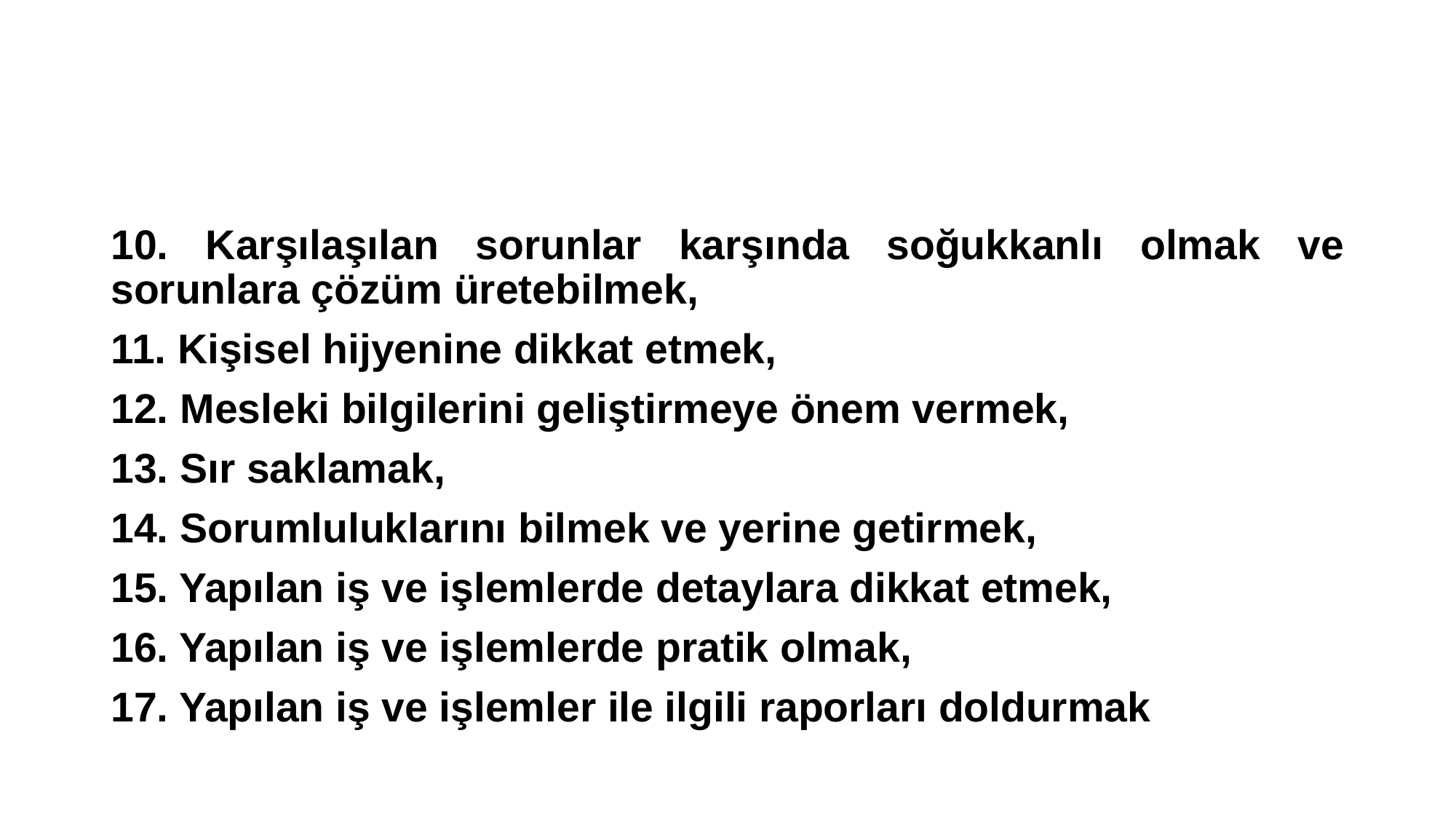

10. Karşılaşılan sorunlar karşında soğukkanlı olmak ve sorunlara çözüm üretebilmek,
11. Kişisel hijyenine dikkat etmek,
12. Mesleki bilgilerini geliştirmeye önem vermek,
13. Sır saklamak,
14. Sorumluluklarını bilmek ve yerine getirmek,
15. Yapılan iş ve işlemlerde detaylara dikkat etmek,
16. Yapılan iş ve işlemlerde pratik olmak,
17. Yapılan iş ve işlemler ile ilgili raporları doldurmak